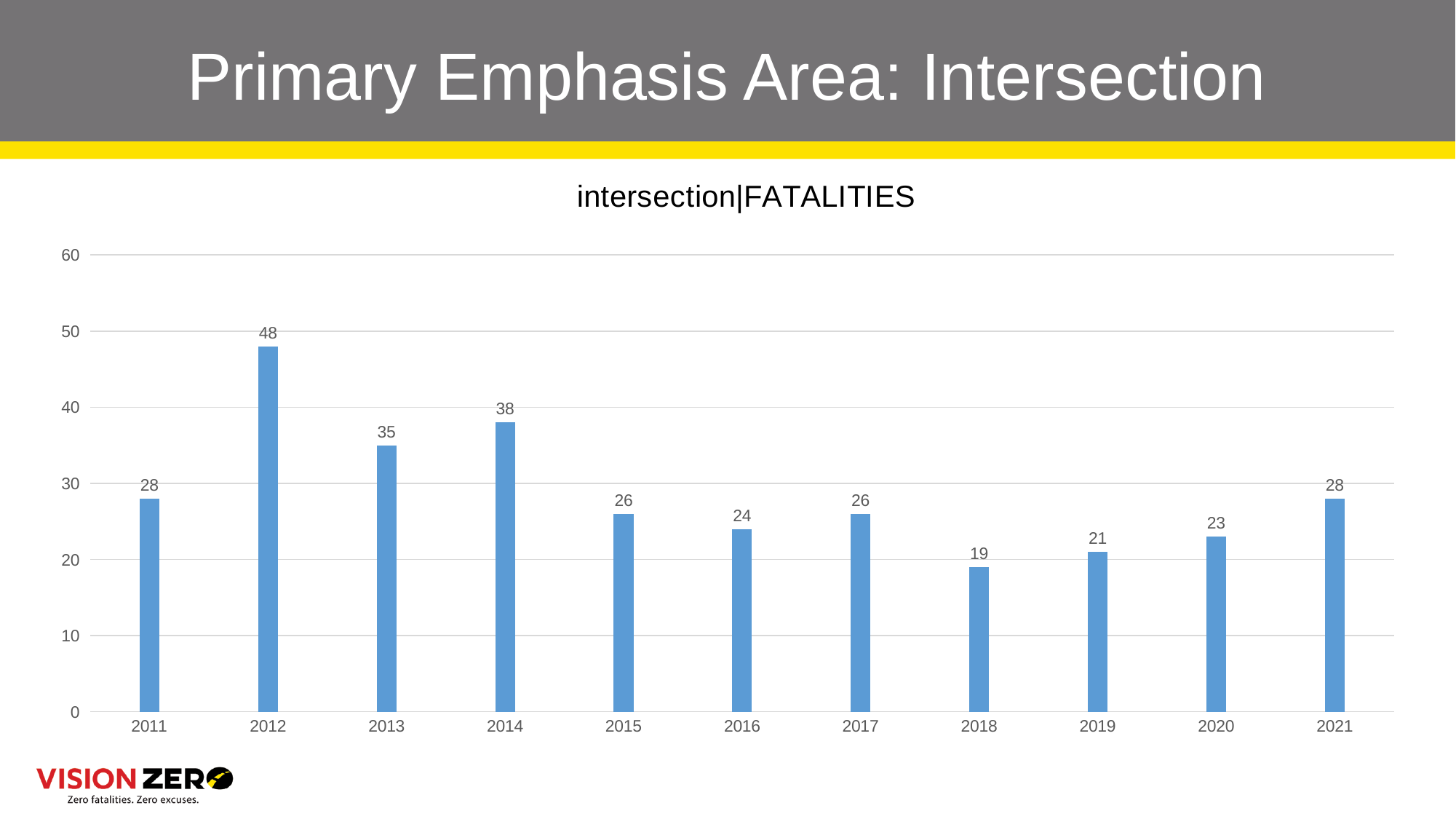

# Primary Emphasis Area: Intersection

### Chart: intersection|FATALITIES

| Category |  |
|---|---|
| 2011 | 28.0 |
| 2012 | 48.0 |
| 2013 | 35.0 |
| 2014 | 38.0 |
| 2015 | 26.0 |
| 2016 | 24.0 |
| 2017 | 26.0 |
| 2018 | 19.0 |
| 2019 | 21.0 |
| 2020 | 23.0 |
| 2021 | 28.0 |